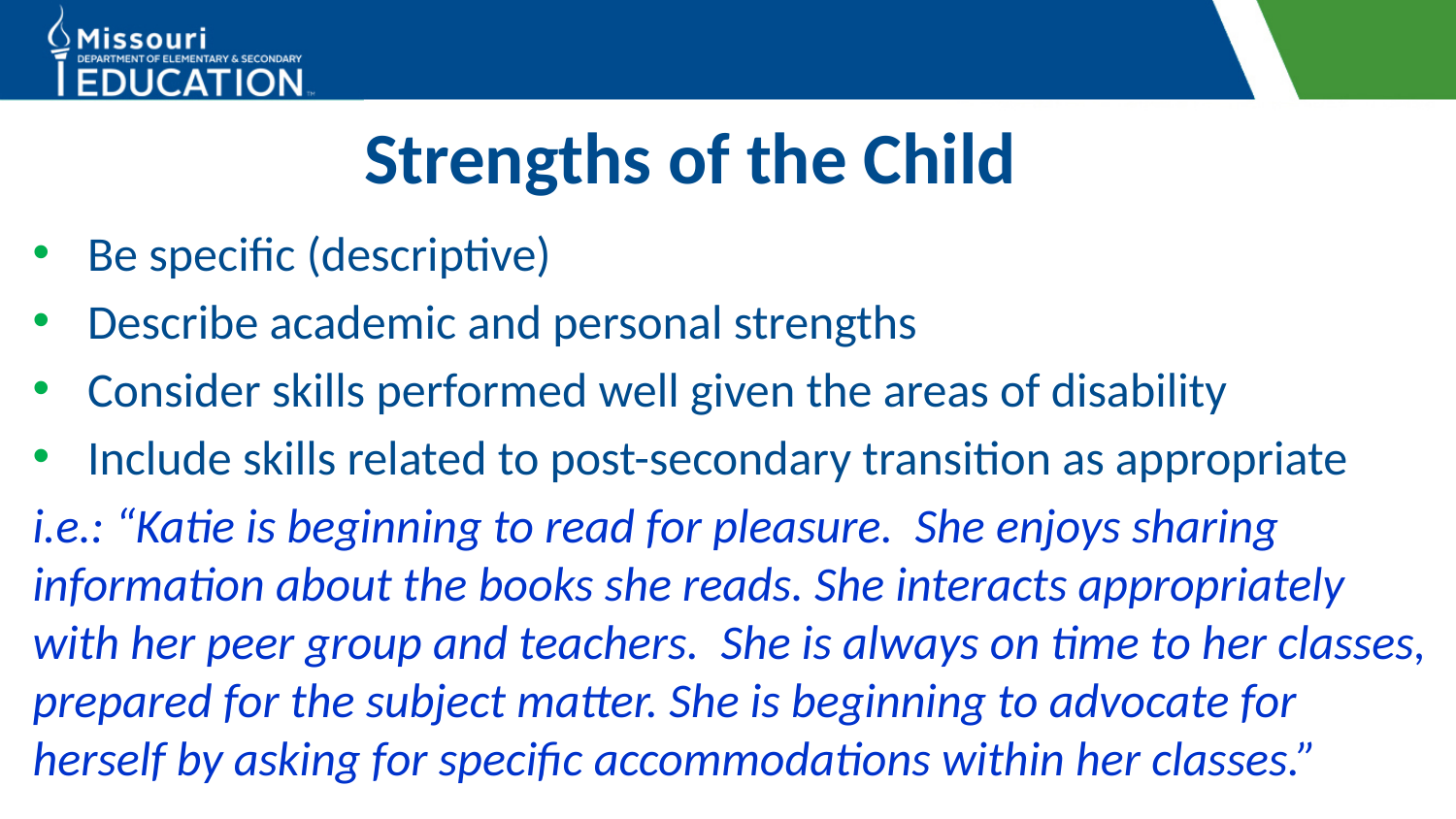

# Strengths of the Child
Be specific (descriptive)
Describe academic and personal strengths
Consider skills performed well given the areas of disability
Include skills related to post-secondary transition as appropriate
i.e.: “Katie is beginning to read for pleasure.  She enjoys sharing information about the books she reads. She interacts appropriately with her peer group and teachers.  She is always on time to her classes, prepared for the subject matter. She is beginning to advocate for herself by asking for specific accommodations within her classes.”